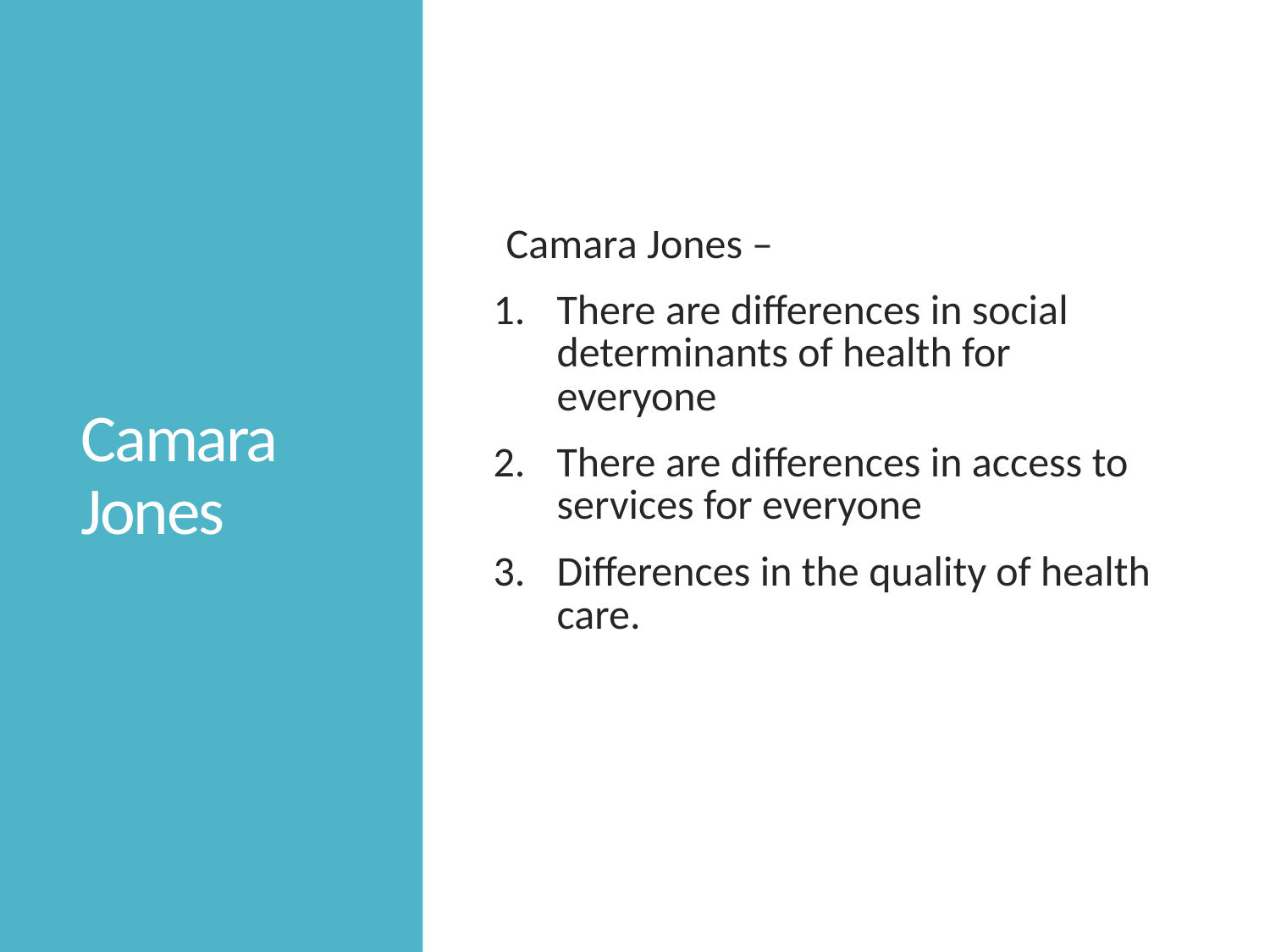

# Camara Jones
Camara Jones –
There are differences in social determinants of health for everyone
There are differences in access to services for everyone
Differences in the quality of health care.